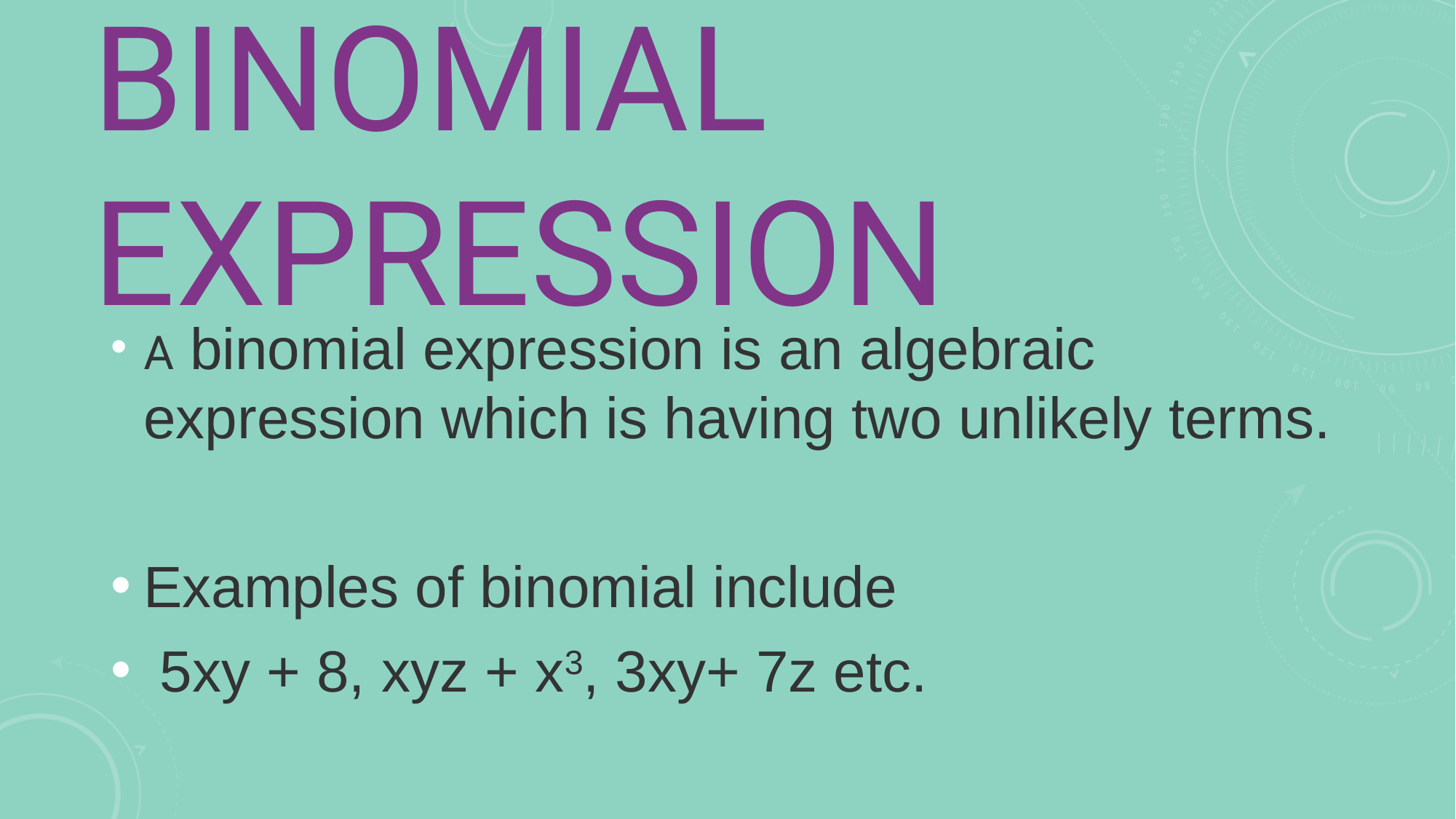

# Binomial Expression
A binomial expression is an algebraic expression which is having two unlikely terms.

Examples of binomial include
 5xy + 8, xyz + x3, 3xy+ 7z etc.